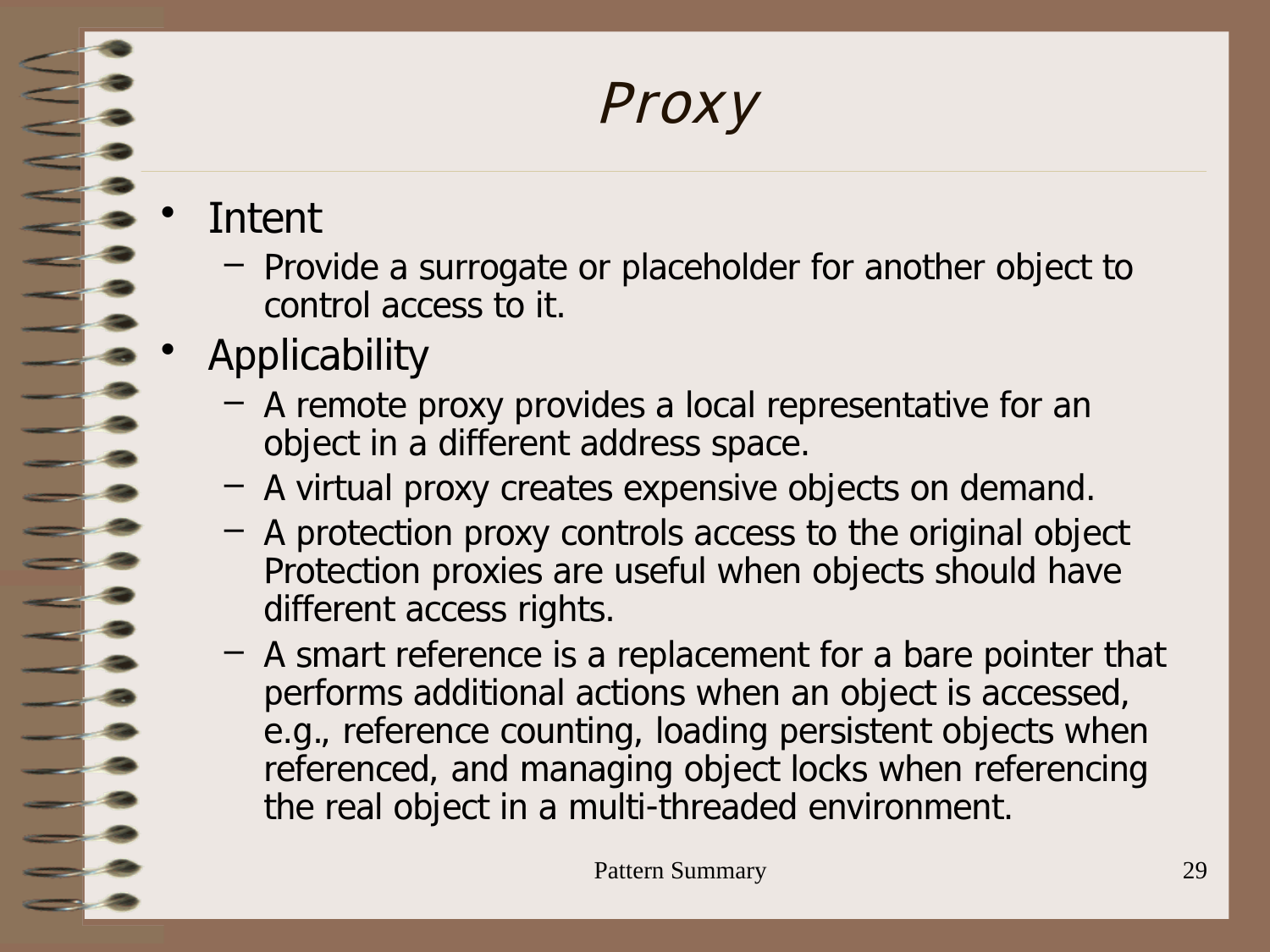

# Proxy
Intent
Provide a surrogate or placeholder for another object to control access to it.
Applicability
A remote proxy provides a local representative for an object in a different address space.
A virtual proxy creates expensive objects on demand.
A protection proxy controls access to the original object Protection proxies are useful when objects should have different access rights.
A smart reference is a replacement for a bare pointer that performs additional actions when an object is accessed, e.g., reference counting, loading persistent objects when referenced, and managing object locks when referencing the real object in a multi-threaded environment.
Pattern Summary
29